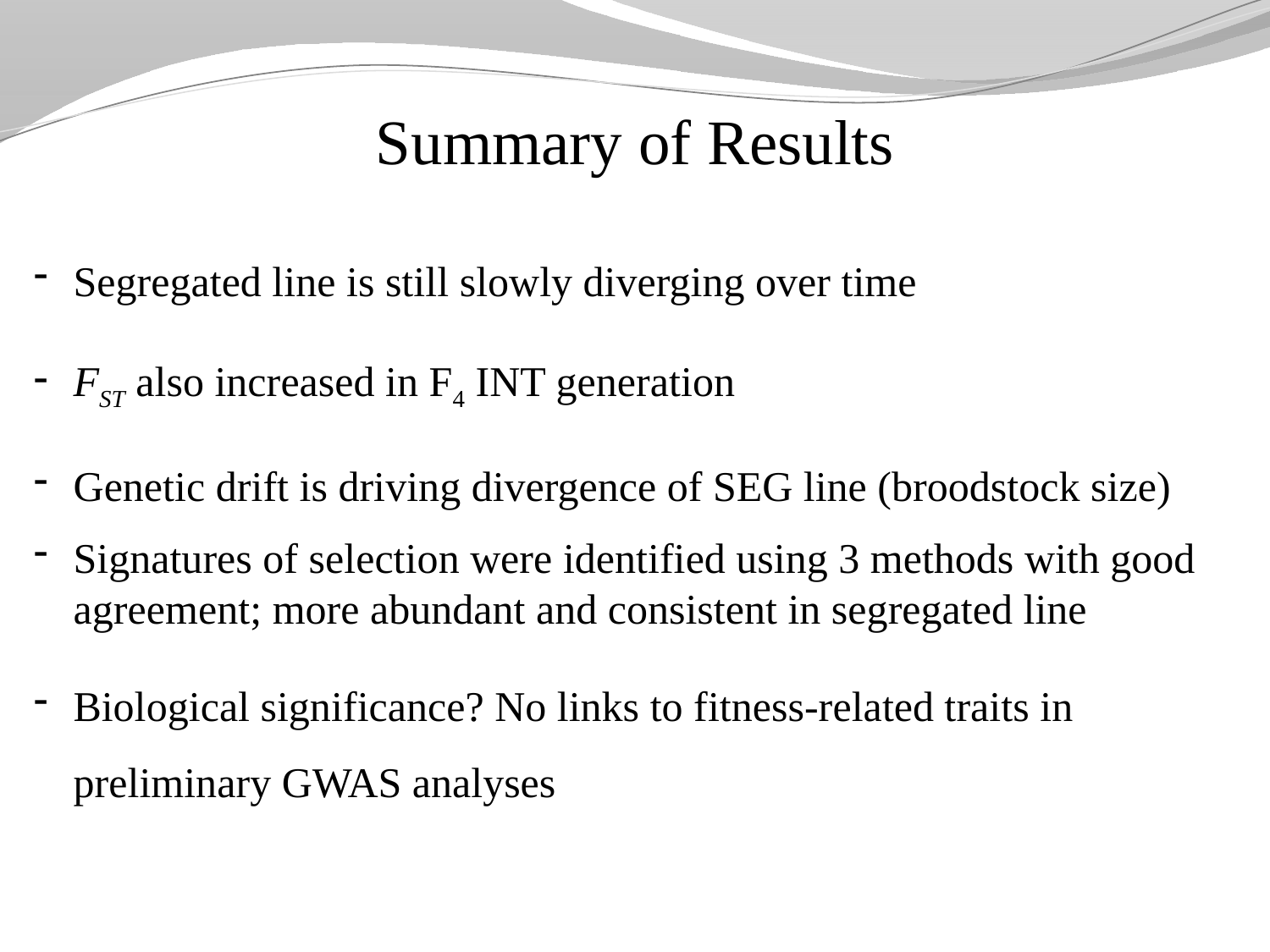

# Summary of Results
Segregated line is still slowly diverging over time
FST also increased in F4 INT generation
Genetic drift is driving divergence of SEG line (broodstock size)
Signatures of selection were identified using 3 methods with good agreement; more abundant and consistent in segregated line
Biological significance? No links to fitness-related traits in preliminary GWAS analyses